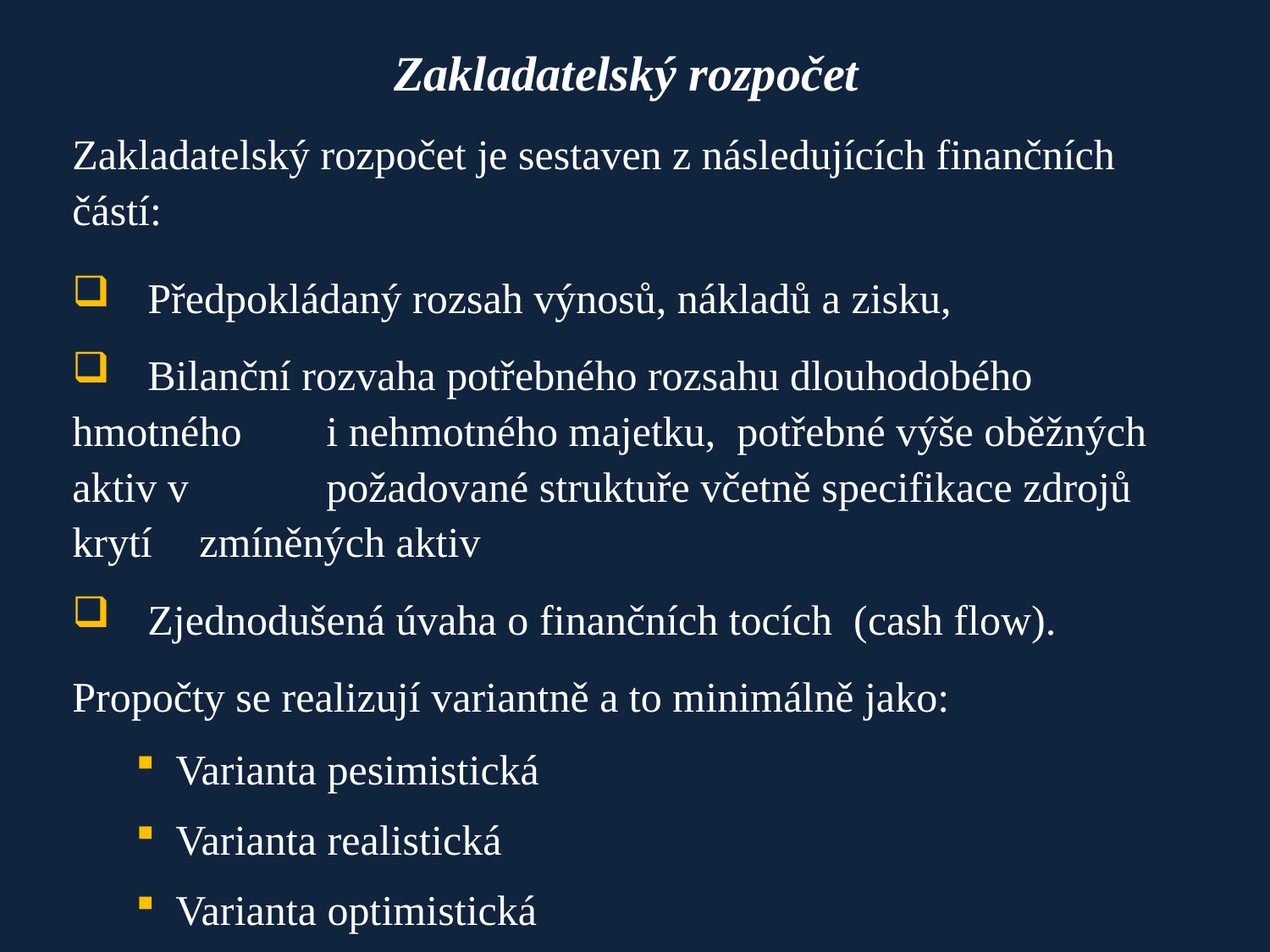

# Zakladatelský rozpočet
Zakladatelský rozpočet je sestaven z následujících finančních částí:
	Předpokládaný rozsah výnosů, nákladů a zisku,
	Bilanční rozvaha potřebného rozsahu dlouhodobého hmotného 	i nehmotného majetku,  potřebné výše oběžných aktiv v 	požadované struktuře včetně specifikace zdrojů krytí 	zmíněných aktiv
	Zjednodušená úvaha o finančních tocích  (cash flow).
Propočty se realizují variantně a to minimálně jako:
Varianta pesimistická
Varianta realistická
Varianta optimistická